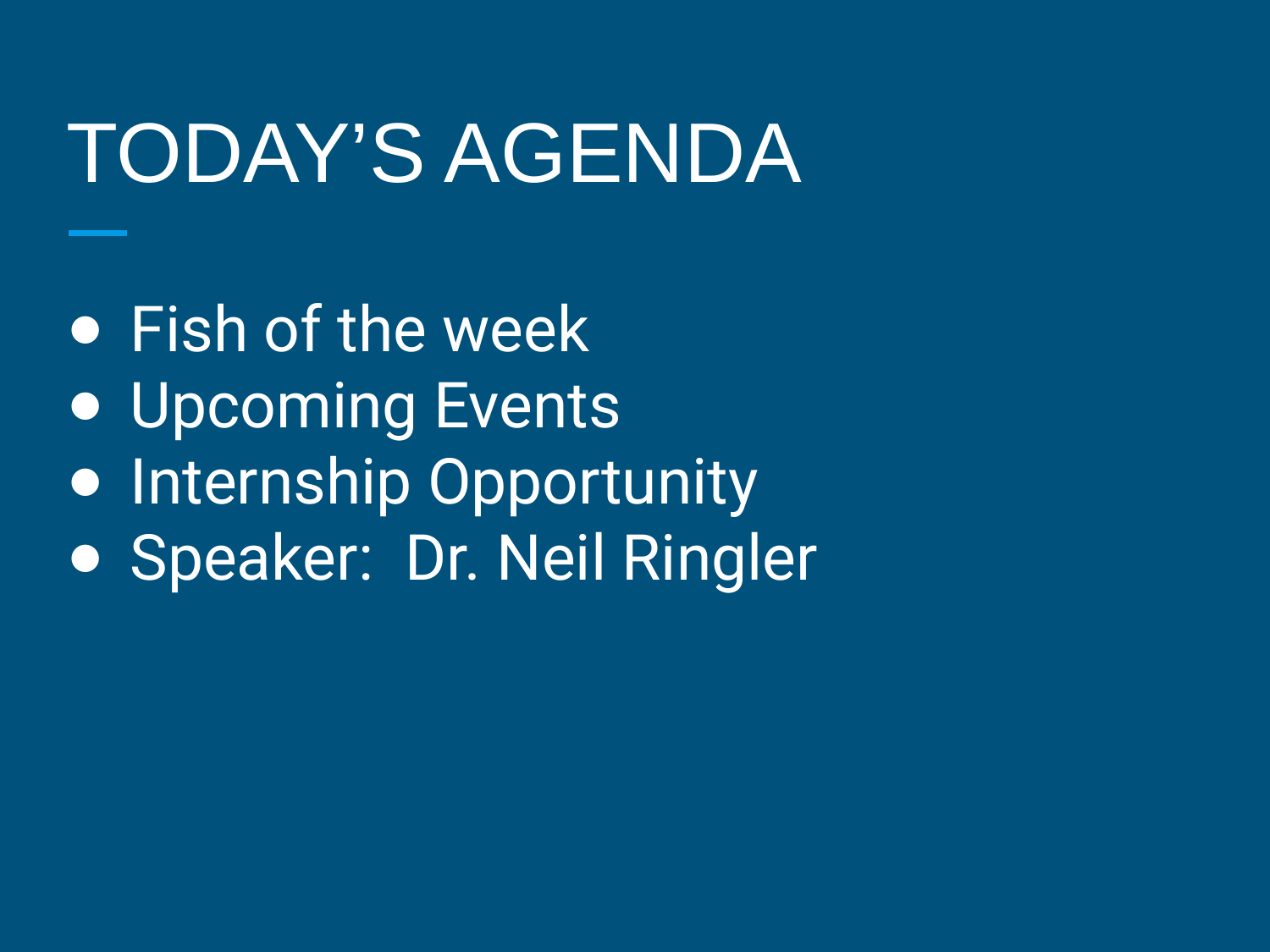

# TODAY’S AGENDA
Fish of the week
Upcoming Events
Internship Opportunity
Speaker:  Dr. Neil Ringler